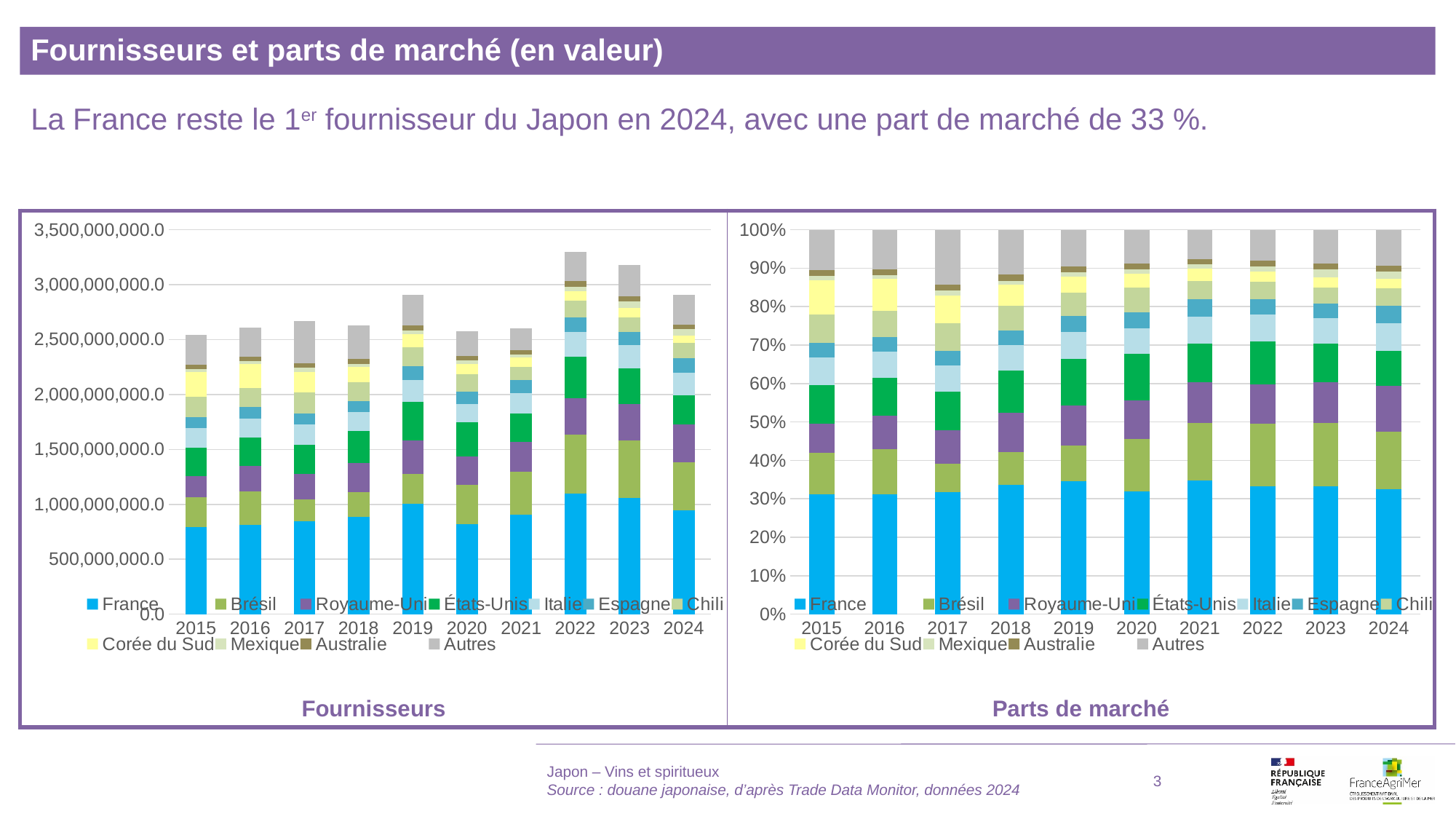

Fournisseurs et parts de marché (en valeur)
La France reste le 1er fournisseur du Japon en 2024, avec une part de marché de 33 %.

### Chart

| Category | France | Brésil | Royaume-Uni | États-Unis | Italie | Espagne | Chili | Corée du Sud | Mexique | Australie | Autres |
|---|---|---|---|---|---|---|---|---|---|---|---|
| 2015 | 0.31230424877303053 | 0.10688385052070248 | 0.07613164423115178 | 0.1012304158756892 | 0.07099805140801671 | 0.03884240377960943 | 0.07320828885716424 | 0.08873863821722473 | 0.010860760801028086 | 0.015214291165550377 | 0.10558740637083242 |
| 2016 | 0.31254128373295986 | 0.1159193094920505 | 0.08792868642742824 | 0.09865431886114365 | 0.06712147382448806 | 0.039042784616899445 | 0.0680771573267976 | 0.08310174626096557 | 0.009829058716407655 | 0.014995702271203785 | 0.10278847846965562 |
| 2017 | 0.3177125856553209 | 0.07359660077797754 | 0.08685454600148142 | 0.10087023427995219 | 0.06861138496175151 | 0.03747073319739406 | 0.07141536429870173 | 0.07130617866057455 | 0.013217088049911549 | 0.015412223147254761 | 0.14353306096967983 |
| 2018 | 0.3366782807875241 | 0.08566758300756155 | 0.10091305023294693 | 0.11073290362063254 | 0.06669503750566731 | 0.0365412529905087 | 0.06517101972169168 | 0.054418125859429844 | 0.009746177003923861 | 0.017460766292073458 | 0.11597580297804004 |
| 2019 | 0.3462313845803315 | 0.09192250409812822 | 0.1049155507212096 | 0.12058493859754389 | 0.07025971999206945 | 0.04176840534411682 | 0.06003855070590052 | 0.041388312214268974 | 0.011804390294007127 | 0.015410406596480145 | 0.09567583685594377 |
| 2020 | 0.3188420383472611 | 0.13774391525998633 | 0.10012037281940336 | 0.12106699645755731 | 0.06559043383908628 | 0.04249050819769789 | 0.0627887295225991 | 0.03637004373252896 | 0.011372719497004103 | 0.015463075773949614 | 0.08815116655292593 |
| 2021 | 0.3480232235195133 | 0.15011339867384385 | 0.1050474193591001 | 0.10007571344109731 | 0.07044593794572614 | 0.04523726948294827 | 0.04790190693470868 | 0.03280083449840294 | 0.009829378984120403 | 0.014652680280965107 | 0.0758722368795739 |
| 2022 | 0.33284867684685504 | 0.162870654151957 | 0.10148849640323056 | 0.11280605911338296 | 0.06852866639011639 | 0.04038767384597272 | 0.04598785227114907 | 0.026351585531748777 | 0.01344264718854508 | 0.015478250776522753 | 0.07980943748051963 |
| 2023 | 0.33267712164439694 | 0.1646017260014502 | 0.1053415925551929 | 0.10166350065441096 | 0.06593050849253024 | 0.037747782321137166 | 0.041827769538307025 | 0.02676339601027359 | 0.01978783401392153 | 0.01480209340000275 | 0.08885667536837667 |
| 2024 | 0.3258267418104164 | 0.14899120970997365 | 0.11949341225568665 | 0.09066742397187022 | 0.07102352427360177 | 0.045921731314179245 | 0.04562174368171179 | 0.02498785476083509 | 0.018540173315372437 | 0.014308004037759055 | 0.09461818086859373 |

### Chart

| Category | France | Brésil | Royaume-Uni | États-Unis | Italie | Espagne | Chili | Corée du Sud | Mexique | Australie | Autres |
|---|---|---|---|---|---|---|---|---|---|---|---|
| 2015 | 793457517.0 | 271555046.0 | 193424283.0 | 257191616.0 | 180381592.0 | 98685168.0 | 185997044.0 | 225454312.0 | 27593452.0 | 38654273.0 | 268261228.0 |
| 2016 | 816163474.0 | 302709150.0 | 229615049.0 | 257623731.0 | 175279549.0 | 101955474.0 | 177775200.0 | 217010083.0 | 25667389.0 | 39159449.0 | 268419585.0 |
| 2017 | 847051110.0 | 196215338.0 | 231562245.0 | 268929365.0 | 182924292.0 | 99900437.0 | 190399960.0 | 190108861.0 | 35237978.0 | 41090411.0 | 382672403.0 |
| 2018 | 885203912.0 | 225239595.0 | 265323402.0 | 291142034.0 | 175356450.0 | 96075280.0 | 171349460.0 | 143077652.0 | 25624920.0 | 45908333.0 | 304926811.0 |
| 2019 | 1007025944.0 | 267359779.0 | 305150504.0 | 350725460.0 | 204352823.0 | 121484850.0 | 174624199.0 | 120379336.0 | 34333477.0 | 44821700.0 | 278276477.0 |
| 2020 | 821248402.0 | 354790011.0 | 257882231.0 | 311834907.0 | 168942713.0 | 109443730.0 | 161726302.0 | 93679116.0 | 29292962.0 | 39828582.0 | 227052885.0 |
| 2021 | 905127687.0 | 390410134.0 | 273203974.0 | 260273720.0 | 183213546.0 | 117651646.0 | 124581750.0 | 85307363.0 | 25563935.0 | 38108223.0 | 197326091.0 |
| 2022 | 1097411403.0 | 536989105.0 | 334610413.0 | 371924734.0 | 225940931.0 | 133159291.0 | 151623236.0 | 86881915.0 | 44320784.0 | 51032226.0 | 263133949.0 |
| 2023 | 1056837885.0 | 522901422.0 | 334645753.0 | 322961310.0 | 209445900.0 | 119915930.0 | 132877101.0 | 85021088.0 | 62861349.0 | 47022810.0 | 282277003.0 |
| 2024 | 948121051.0 | 433548522.0 | 347713079.0 | 263832529.0 | 206670877.0 | 133627338.0 | 132754406.0 | 72711991.0 | 53949926.0 | 41634765.0 | 275328810.0 |
Japon – Vins et spiritueux
Source : douane japonaise, d’après Trade Data Monitor, données 2024
3